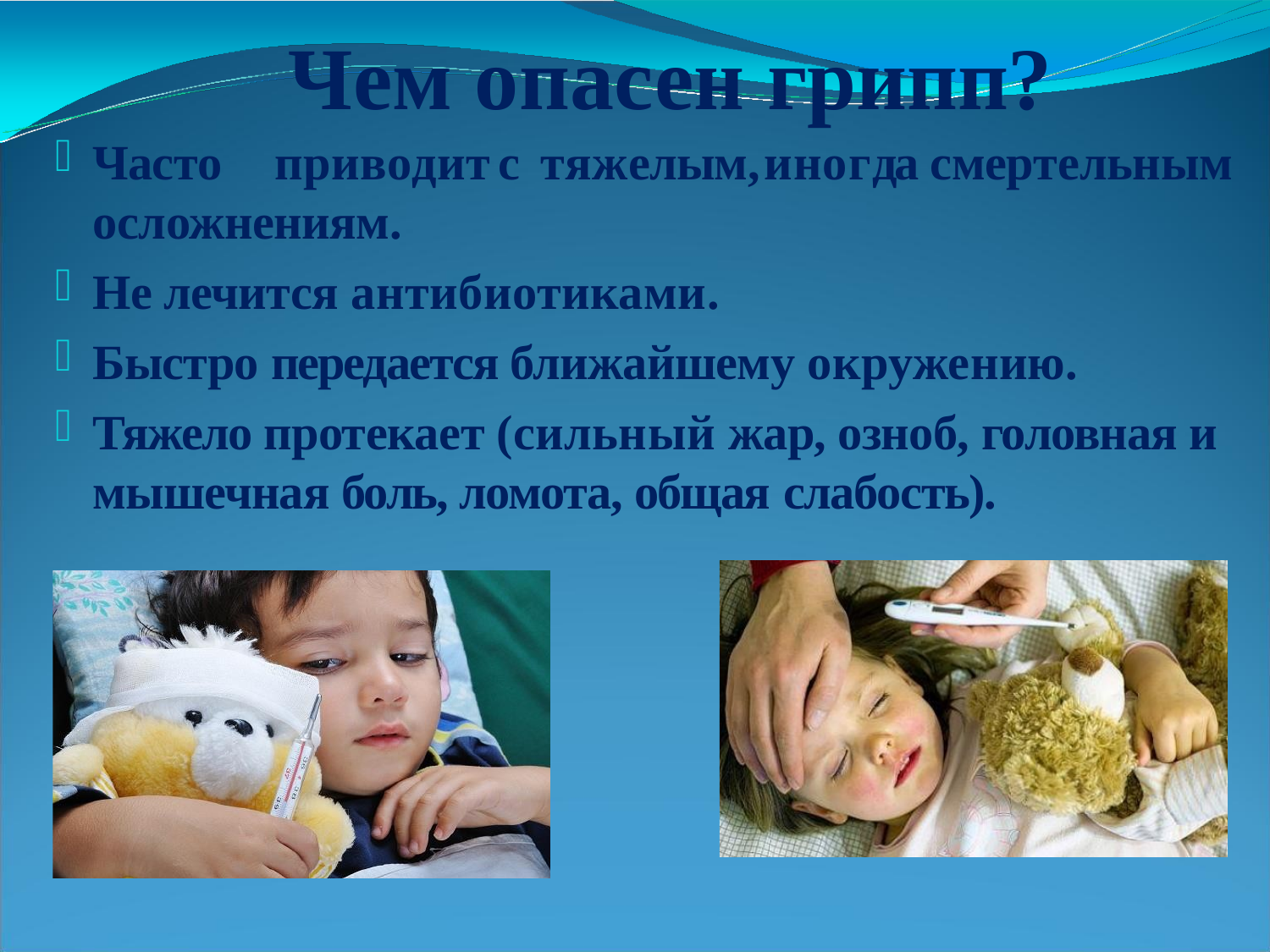

# Чем опасен грипп?
Часто	приводит	с	тяжелым,	иногда	смертельным  осложнениям.
Не лечится антибиотиками.
Быстро передается ближайшему окружению.
Тяжело протекает (сильный жар, озноб, головная и  мышечная боль, ломота, общая слабость).